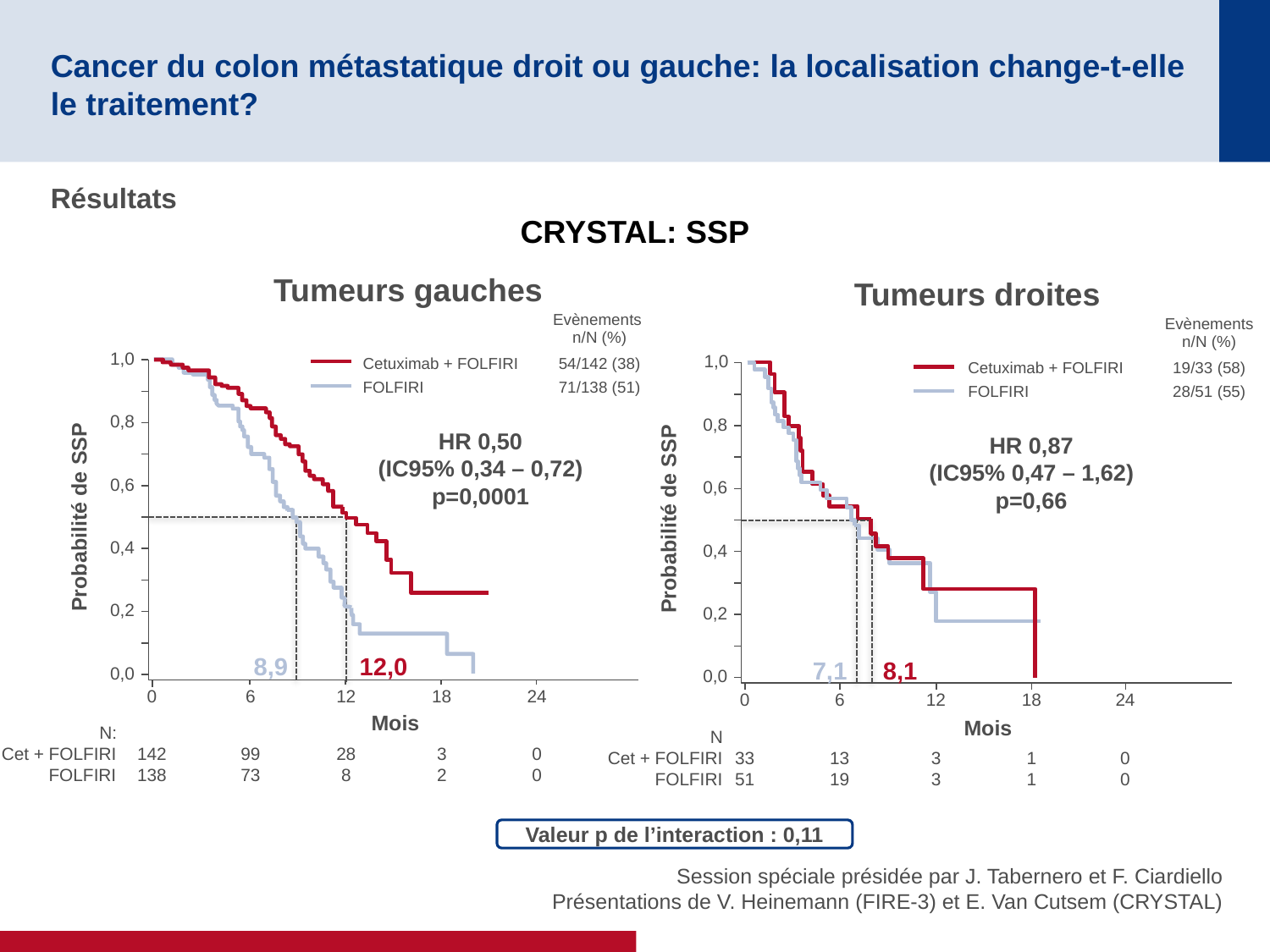

# Cancer du colon métastatique droit ou gauche: la localisation change-t-elle le traitement?
Résultats
CRYSTAL: SSP
Tumeurs gauches
Tumeurs droites
|  | Evènements n/N (%) |
| --- | --- |
| Cetuximab + FOLFIRI | 54/142 (38) |
| FOLFIRI | 71/138 (51) |
|  | Evènements n/N (%) |
| --- | --- |
| Cetuximab + FOLFIRI | 19/33 (58) |
| FOLFIRI | 28/51 (55) |
1,0
1,0

Probabilité de SSP
Probabilité de SSP
0,8
0,8
HR 0,50
(IC95% 0,34 – 0,72)
p=0,0001
HR 0,87
(IC95% 0,47 – 1,62)
p=0,66
0,6
0,6

0,4
0,4
0,2
0,2
8,9
12,0
7,1
8,1
0,0
0,0
0
6
12
18
24
0
6
12
18
24
Mois
Mois
N:
N
Cet + FOLFIRI
FOLFIRI
142
138
99
73
28
8
3
2
0
0
Cet + FOLFIRI
FOLFIRI
33
51
13
19
3
3
1
1
0
0
Valeur p de l’interaction : 0,11
Session spéciale présidée par J. Tabernero et F. Ciardiello
Présentations de V. Heinemann (FIRE-3) et E. Van Cutsem (CRYSTAL)